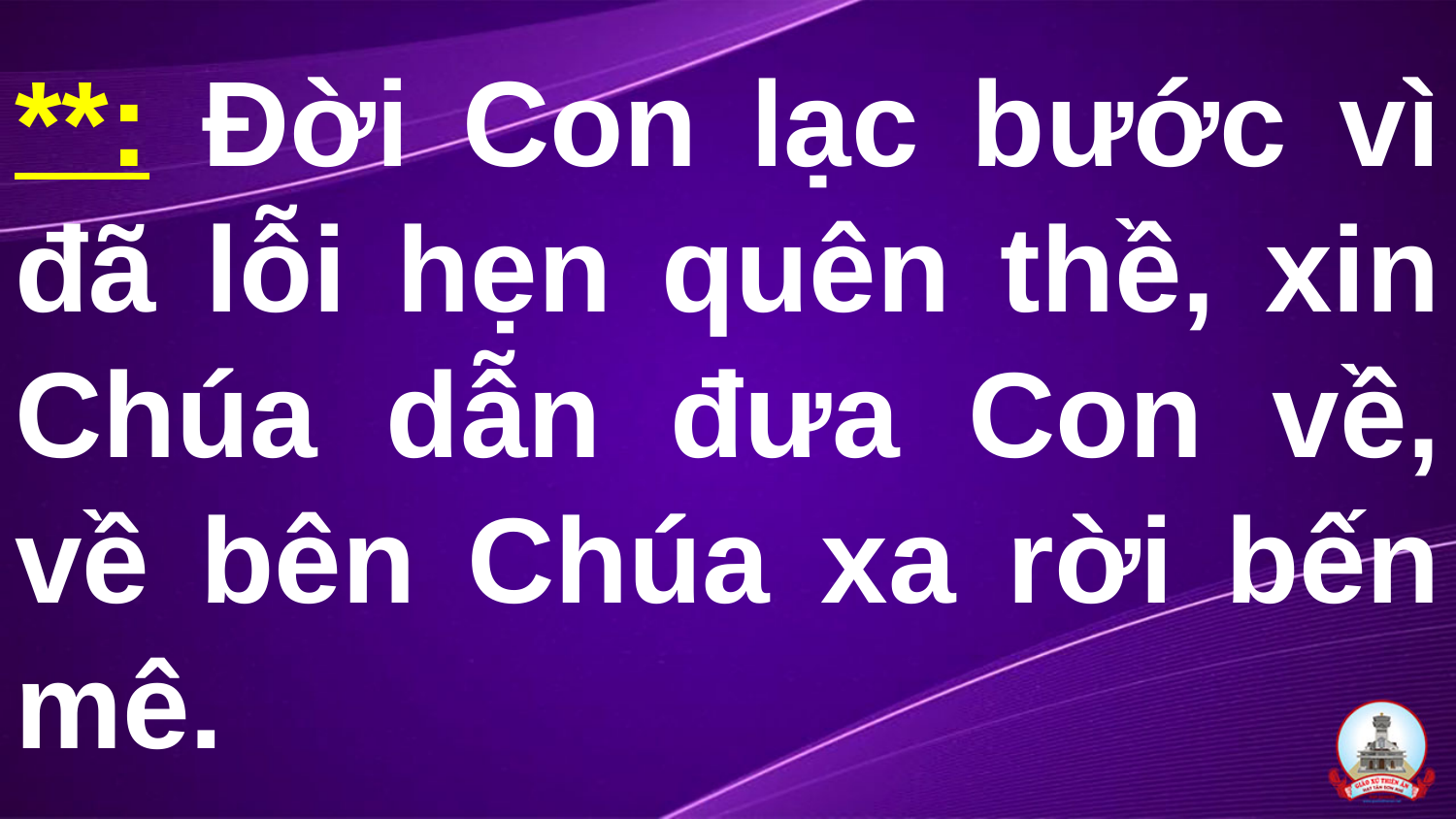

# **: Đời Con lạc bước vì đã lỗi hẹn quên thề, xin Chúa dẫn đưa Con về, về bên Chúa xa rời bến mê.